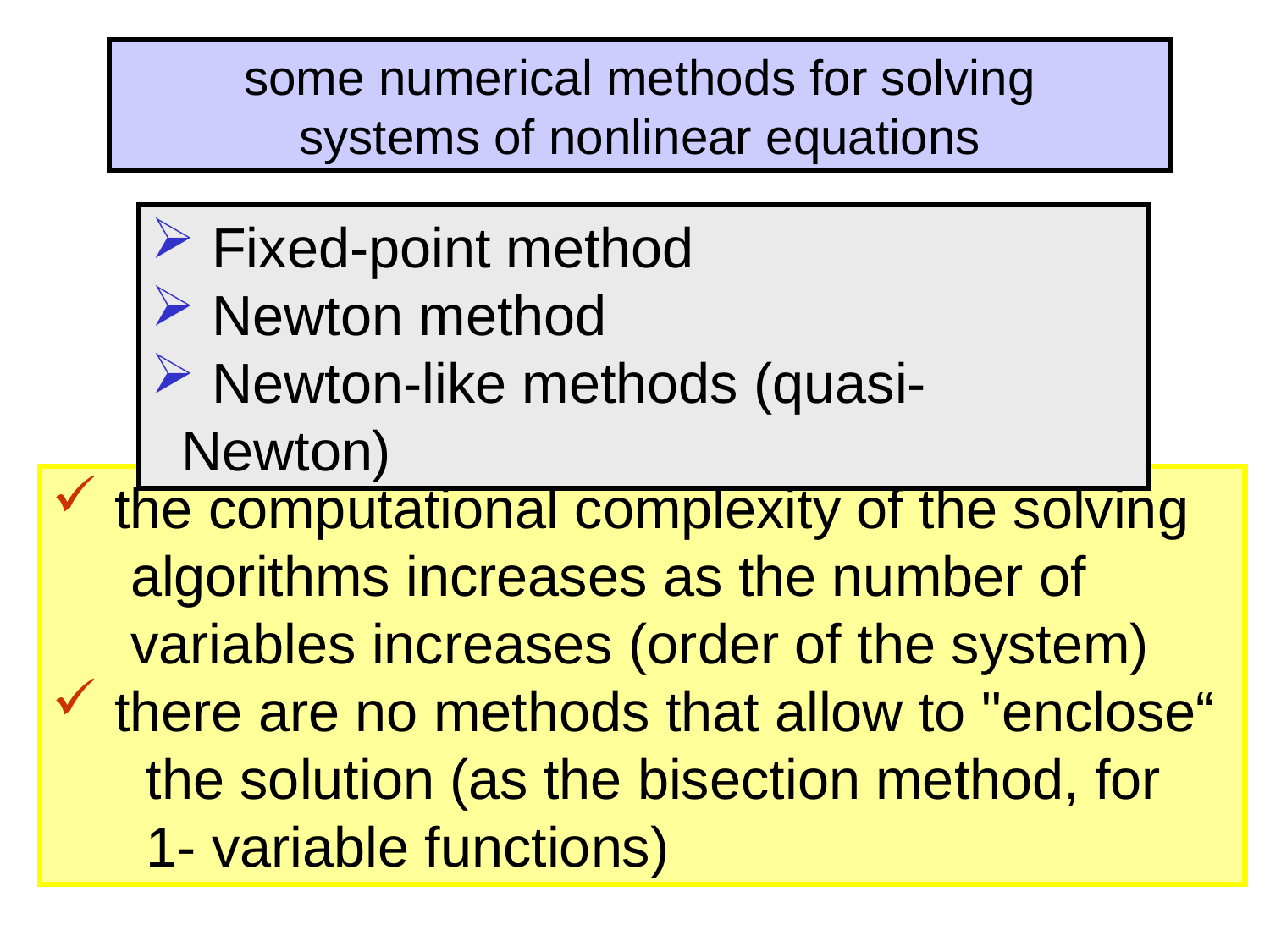

some numerical methods for solving
systems of nonlinear equations
 Fixed-point method
 Newton method
 Newton-like methods (quasi-Newton)
 the computational complexity of the solving
     algorithms increases as the number of
     variables increases (order of the system)
 there are no methods that allow to "enclose“
      the solution (as the bisection method, for
      1- variable functions)